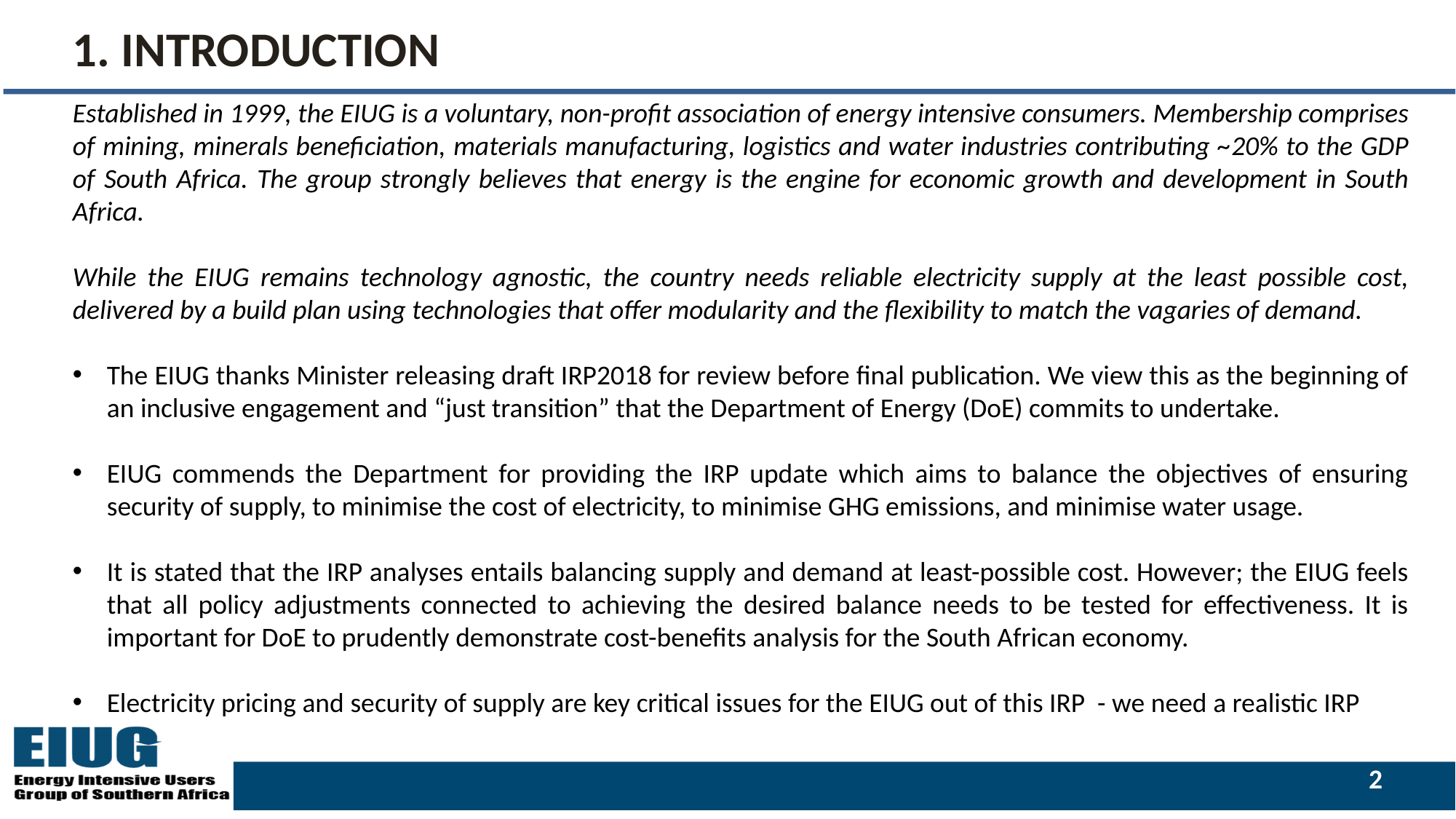

# 1. INTRODUCTION
Established in 1999, the EIUG is a voluntary, non-profit association of energy intensive consumers. Membership comprises of mining, minerals beneficiation, materials manufacturing, logistics and water industries contributing ~20% to the GDP of South Africa. The group strongly believes that energy is the engine for economic growth and development in South Africa.

While the EIUG remains technology agnostic, the country needs reliable electricity supply at the least possible cost, delivered by a build plan using technologies that offer modularity and the flexibility to match the vagaries of demand.

The EIUG thanks Minister releasing draft IRP2018 for review before final publication. We view this as the beginning of an inclusive engagement and “just transition” that the Department of Energy (DoE) commits to undertake.

EIUG commends the Department for providing the IRP update which aims to balance the objectives of ensuring security of supply, to minimise the cost of electricity, to minimise GHG emissions, and minimise water usage.

It is stated that the IRP analyses entails balancing supply and demand at least-possible cost. However; the EIUG feels that all policy adjustments connected to achieving the desired balance needs to be tested for effectiveness. It is important for DoE to prudently demonstrate cost-benefits analysis for the South African economy.

Electricity pricing and security of supply are key critical issues for the EIUG out of this IRP  - we need a realistic IRP

2